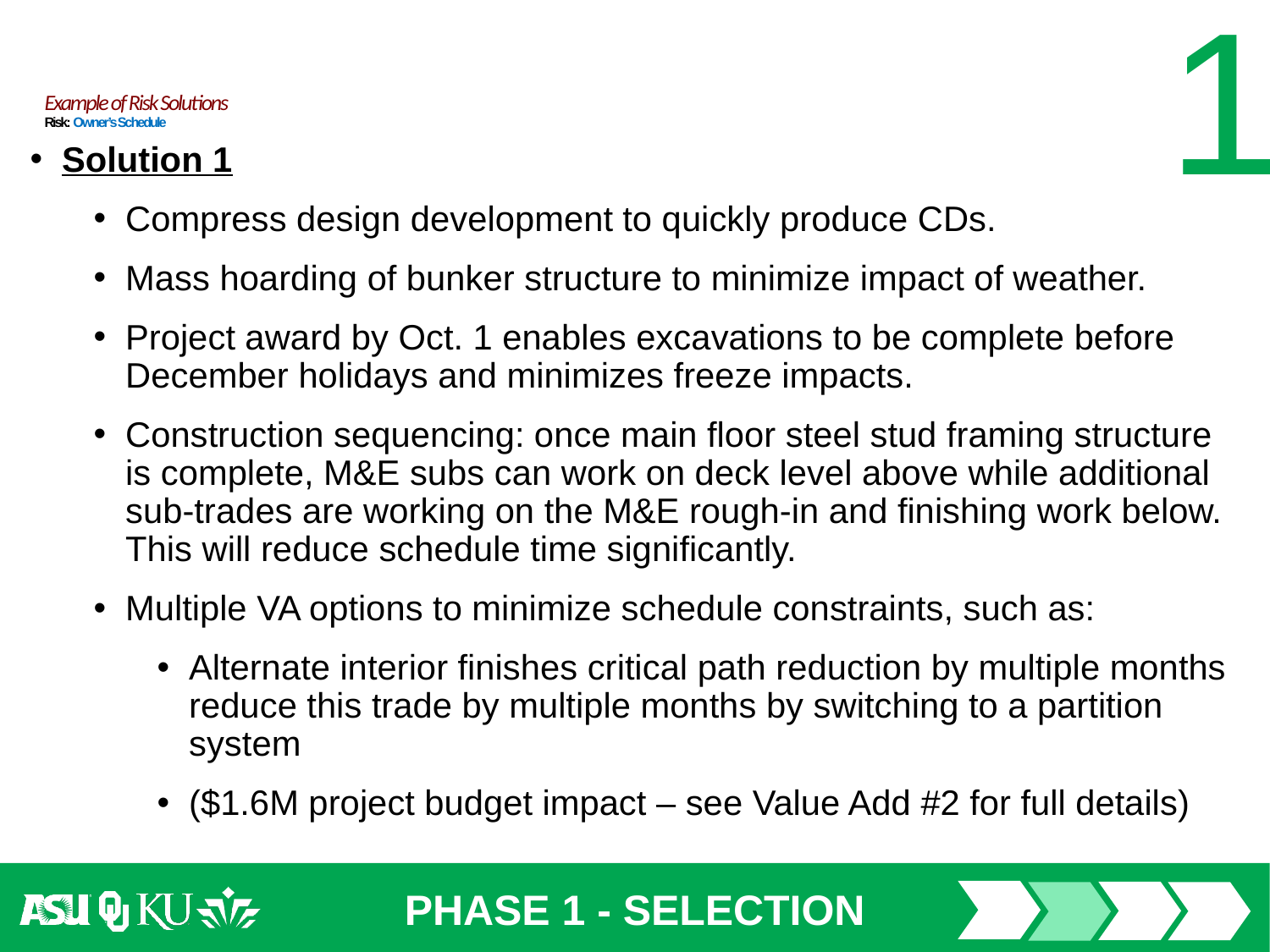

# Example of Risk Solutions Risk: Owner’s Schedule
Solution 1
Compress design development to quickly produce CDs.
Mass hoarding of bunker structure to minimize impact of weather.
Project award by Oct. 1 enables excavations to be complete before December holidays and minimizes freeze impacts.
Construction sequencing: once main floor steel stud framing structure is complete, M&E subs can work on deck level above while additional sub-trades are working on the M&E rough-in and finishing work below. This will reduce schedule time significantly.
Multiple VA options to minimize schedule constraints, such as:
Alternate interior finishes critical path reduction by multiple months reduce this trade by multiple months by switching to a partition system
($1.6M project budget impact – see Value Add #2 for full details)